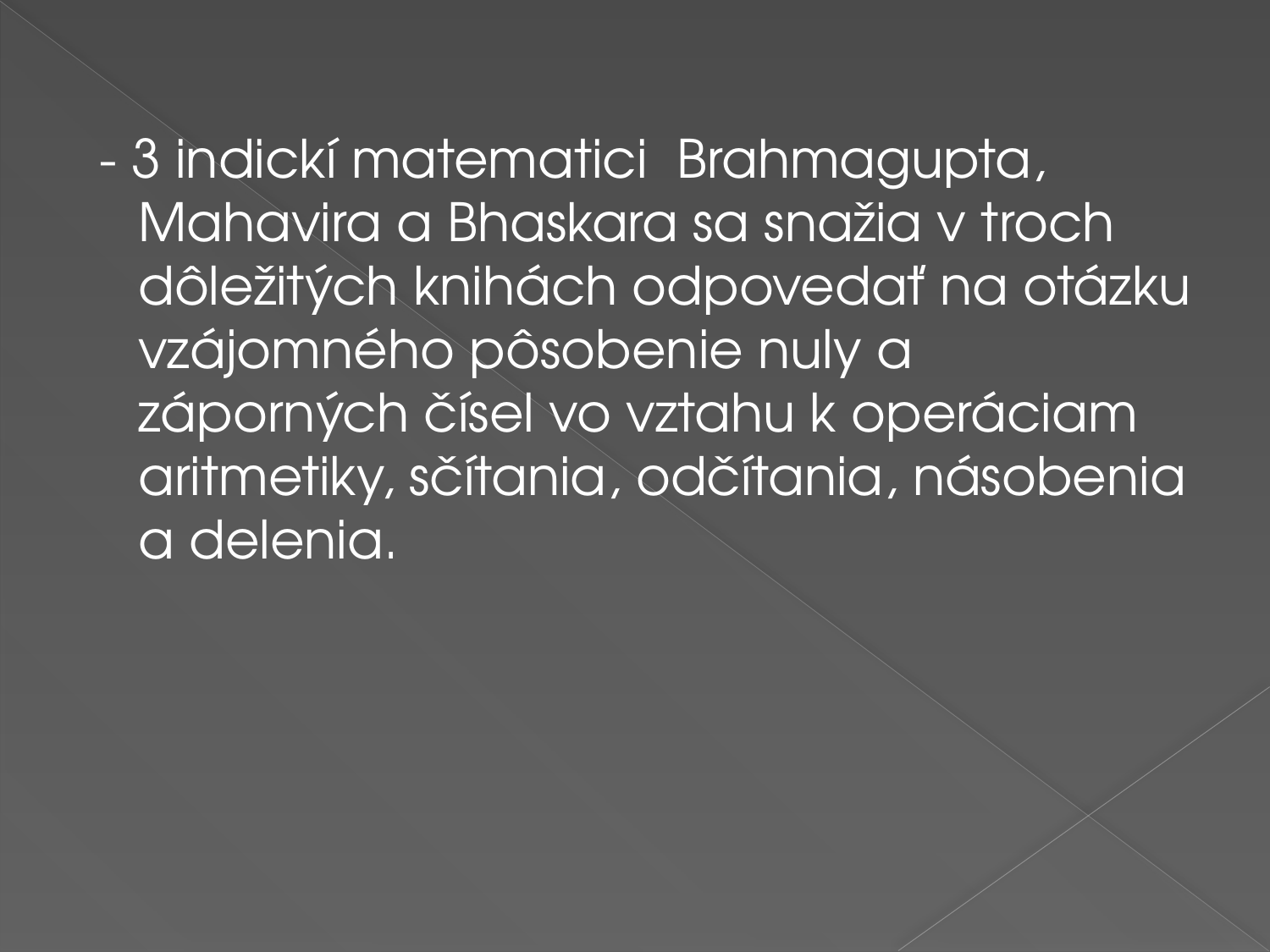

- 3 indickí matematici  Brahmagupta, Mahavira a Bhaskara sa snažia v troch dôležitých knihách odpovedať na otázku vzájomného pôsobenie nuly a záporných čísel vo vztahu k operáciam aritmetiky, sčítania, odčítania, násobenia a delenia.